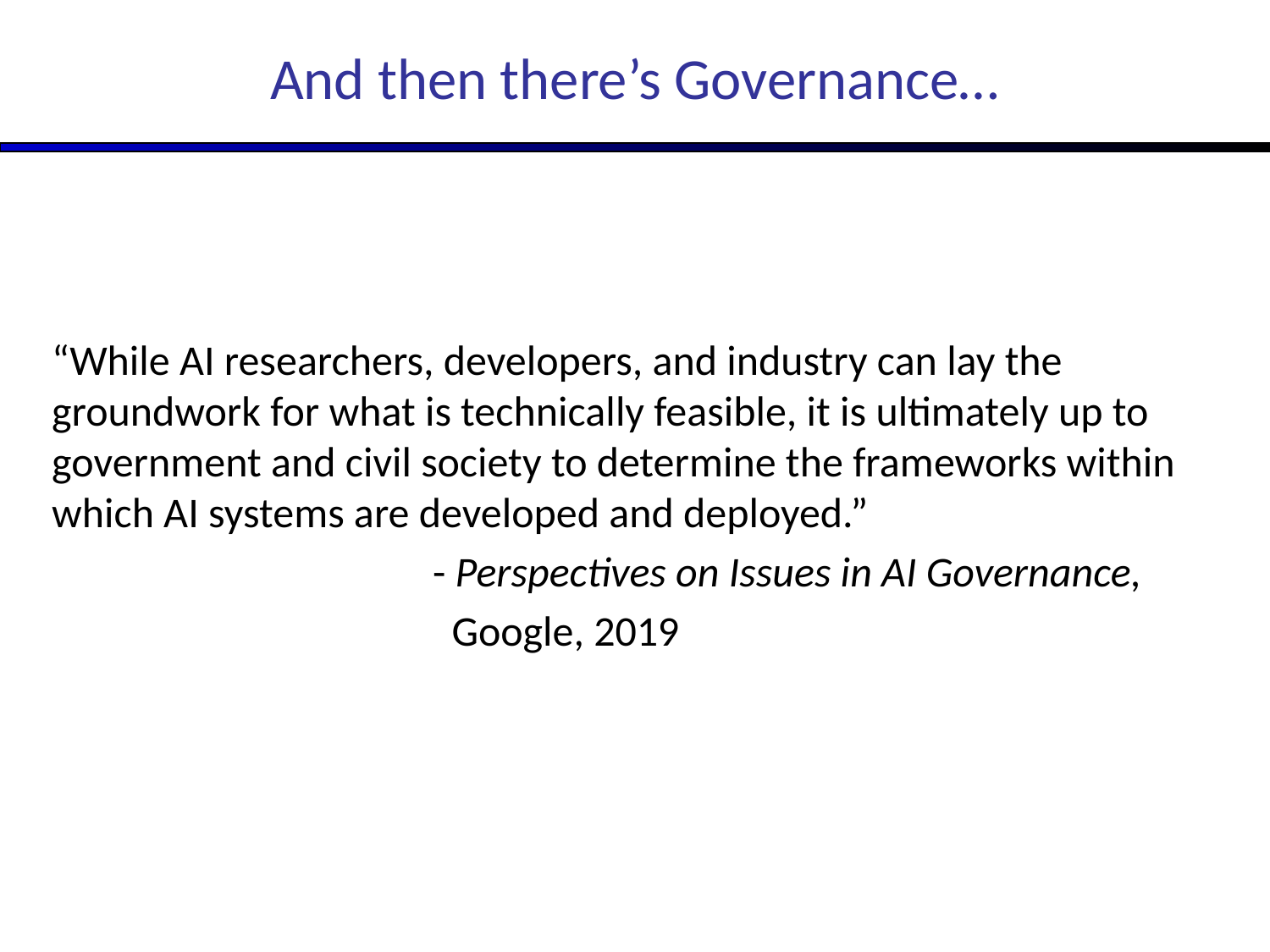

# And then there’s Governance…
“While AI researchers, developers, and industry can lay the groundwork for what is technically feasible, it is ultimately up to government and civil society to determine the frameworks within which AI systems are developed and deployed.”
			- Perspectives on Issues in AI Governance,
			  Google, 2019